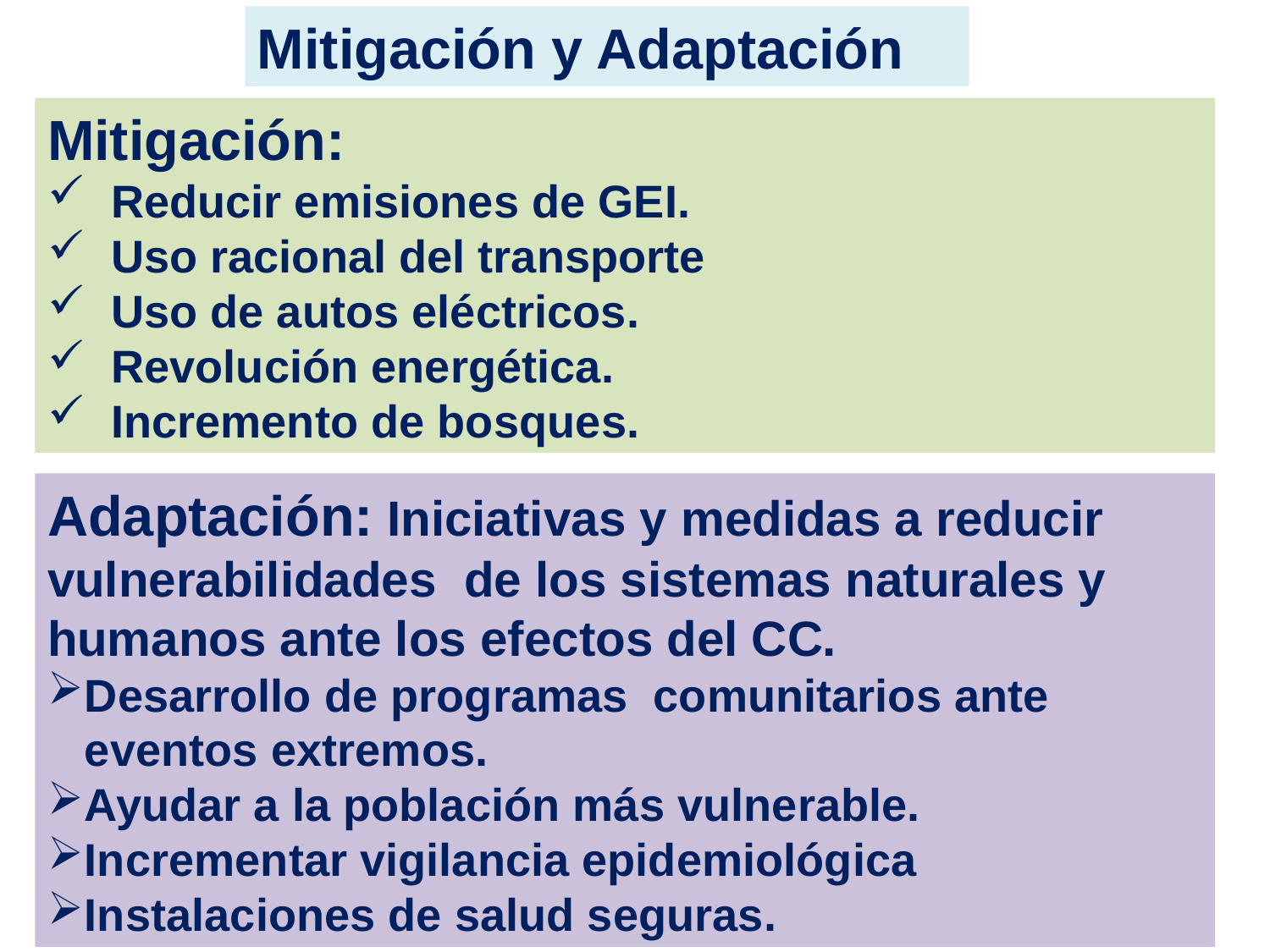

Mitigación y Adaptación
Mitigación:
Reducir emisiones de GEI.
Uso racional del transporte
Uso de autos eléctricos.
Revolución energética.
Incremento de bosques.
Adaptación: Iniciativas y medidas a reducir vulnerabilidades  de los sistemas naturales y humanos ante los efectos del CC.
Desarrollo de programas  comunitarios ante eventos extremos.
Ayudar a la población más vulnerable.
Incrementar vigilancia epidemiológica
Instalaciones de salud seguras.